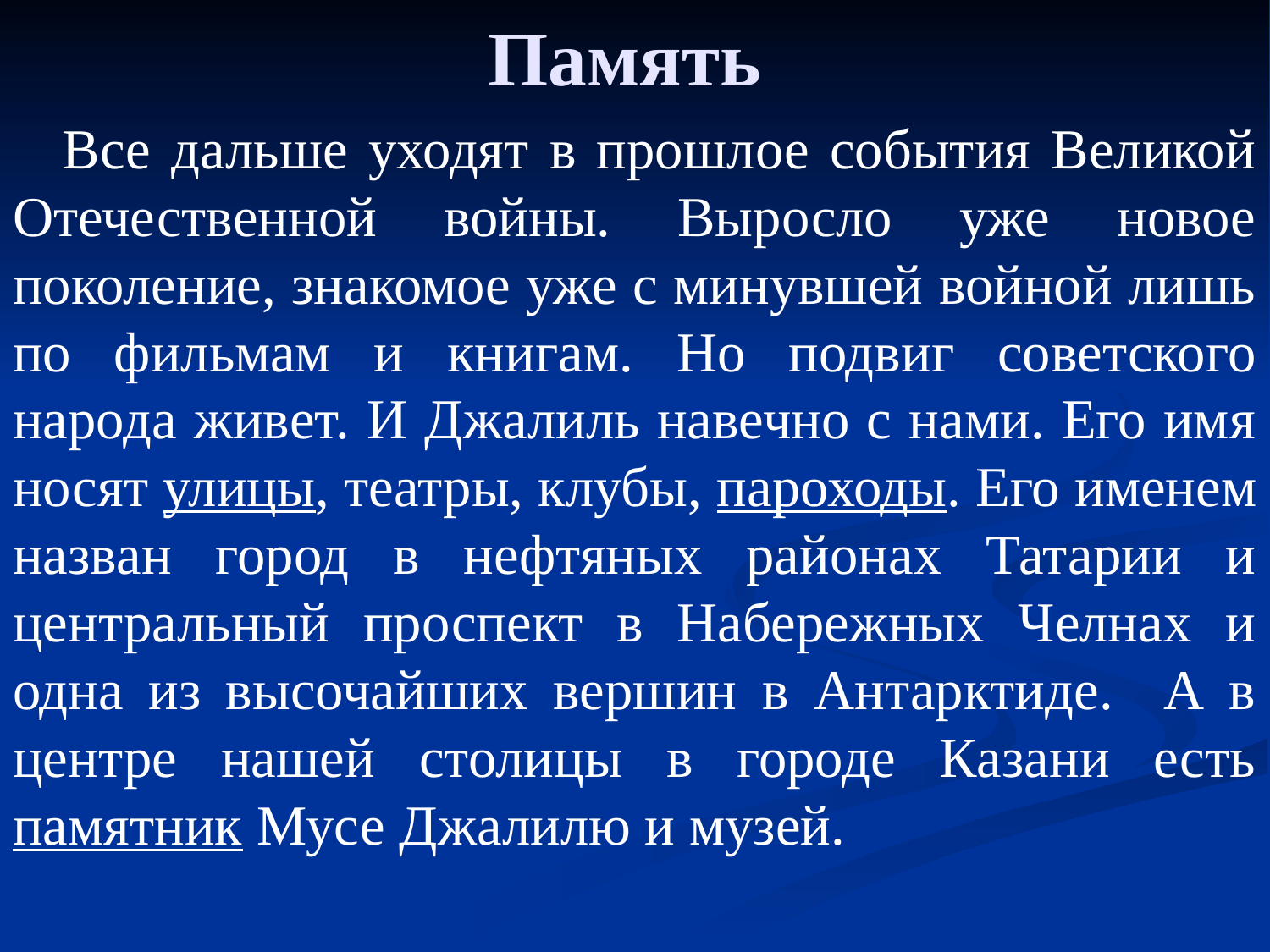

# Память
Все дальше уходят в прошлое события Великой Отечественной войны. Выросло уже новое поколение, знакомое уже с минувшей войной лишь по фильмам и книгам. Но подвиг советского народа живет. И Джалиль навечно с нами. Его имя носят улицы, театры, клубы, пароходы. Его именем назван город в нефтяных районах Татарии и центральный проспект в Набережных Челнах и одна из высочайших вершин в Антарктиде.  А в центре нашей столицы в городе Казани есть памятник Мусе Джалилю и музей.